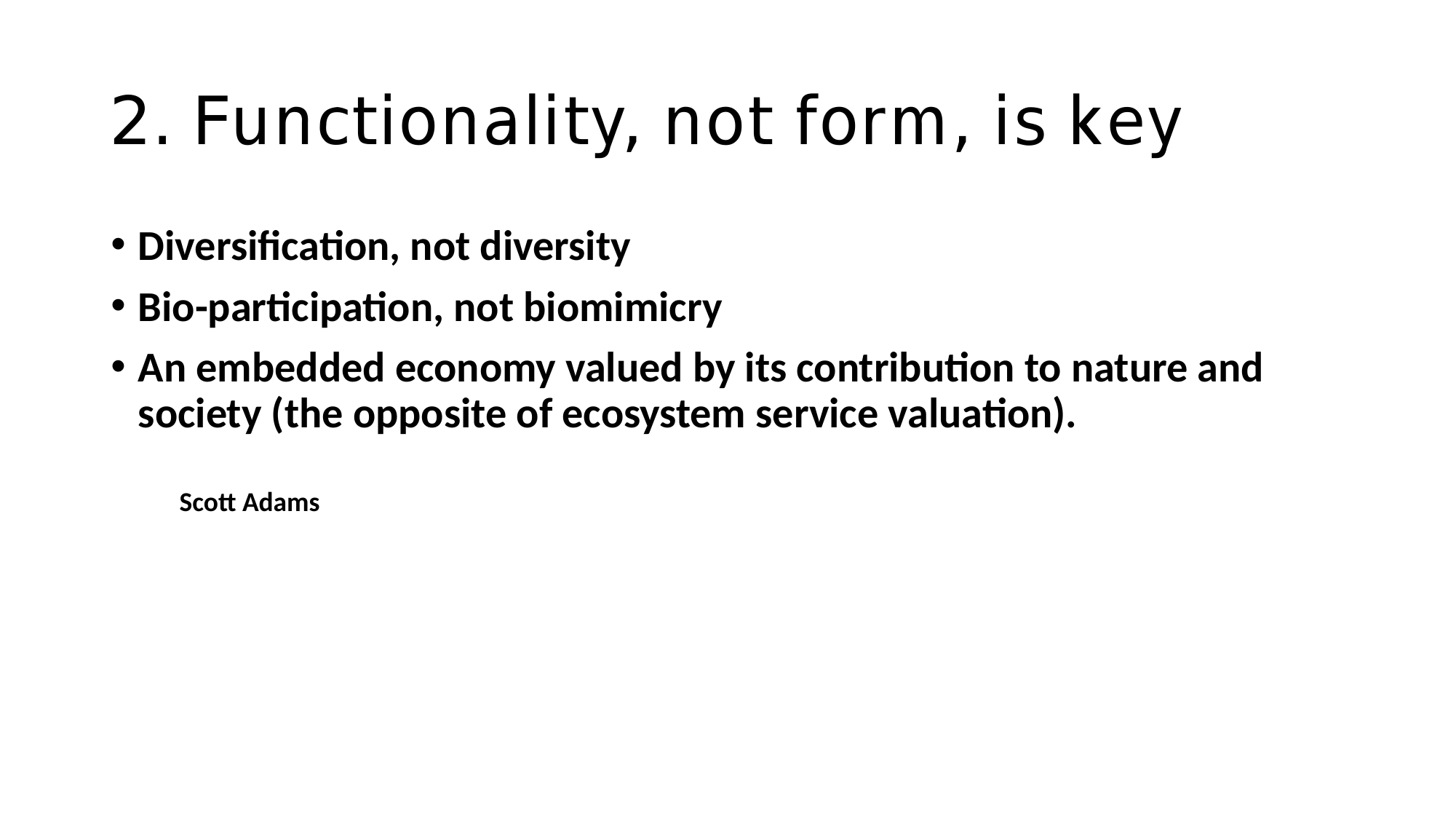

# 2. Functionality, not form, is key
Diversification, not diversity
Bio-participation, not biomimicry
An embedded economy valued by its contribution to nature and society (the opposite of ecosystem service valuation).

Scott Adams